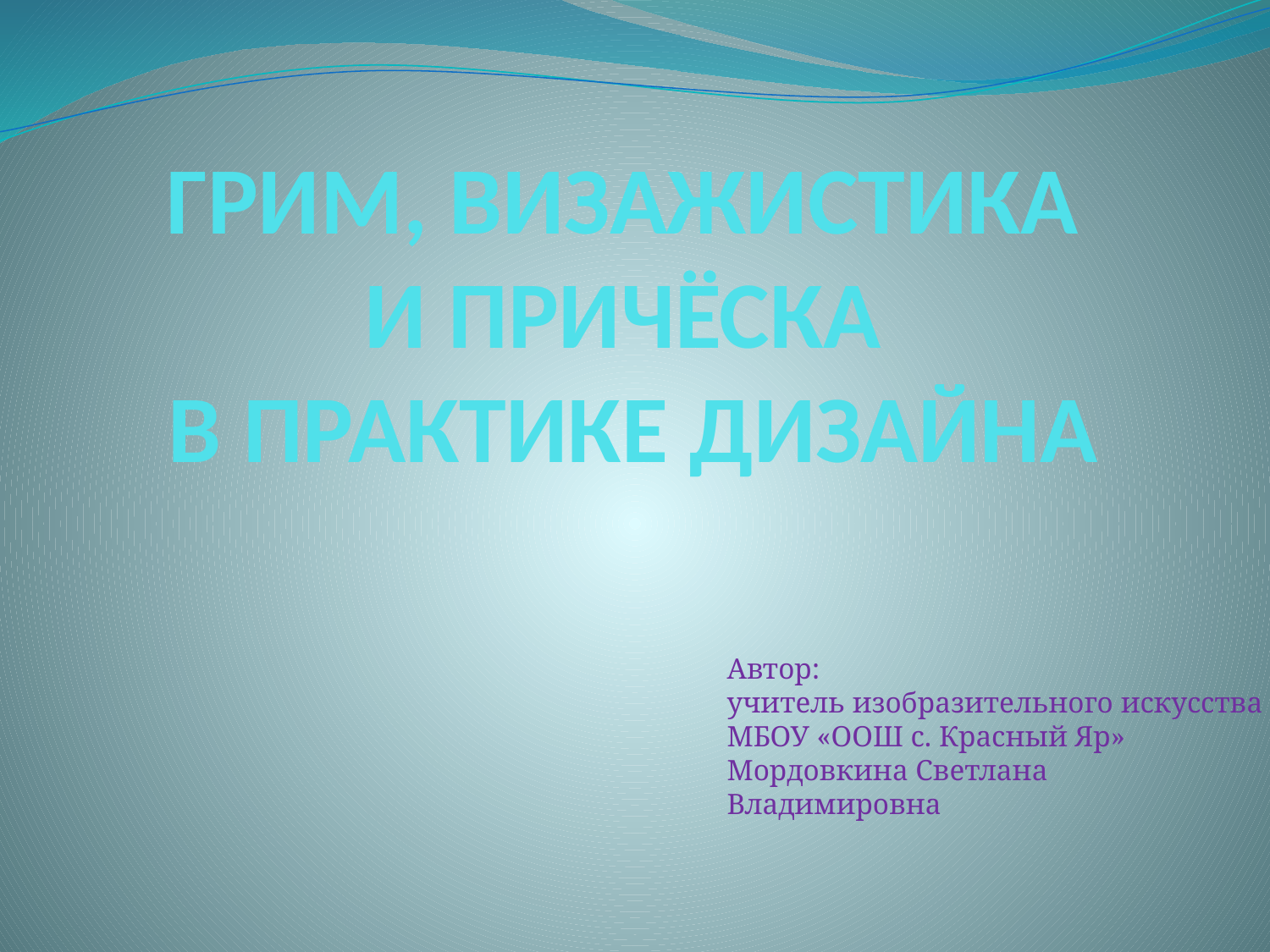

# ГРИМ, ВИЗАЖИСТИКА И ПРИЧЁСКА В ПРАКТИКЕ ДИЗАЙНА
Автор:
учитель изобразительного искусства
МБОУ «ООШ с. Красный Яр»
Мордовкина Светлана
Владимировна